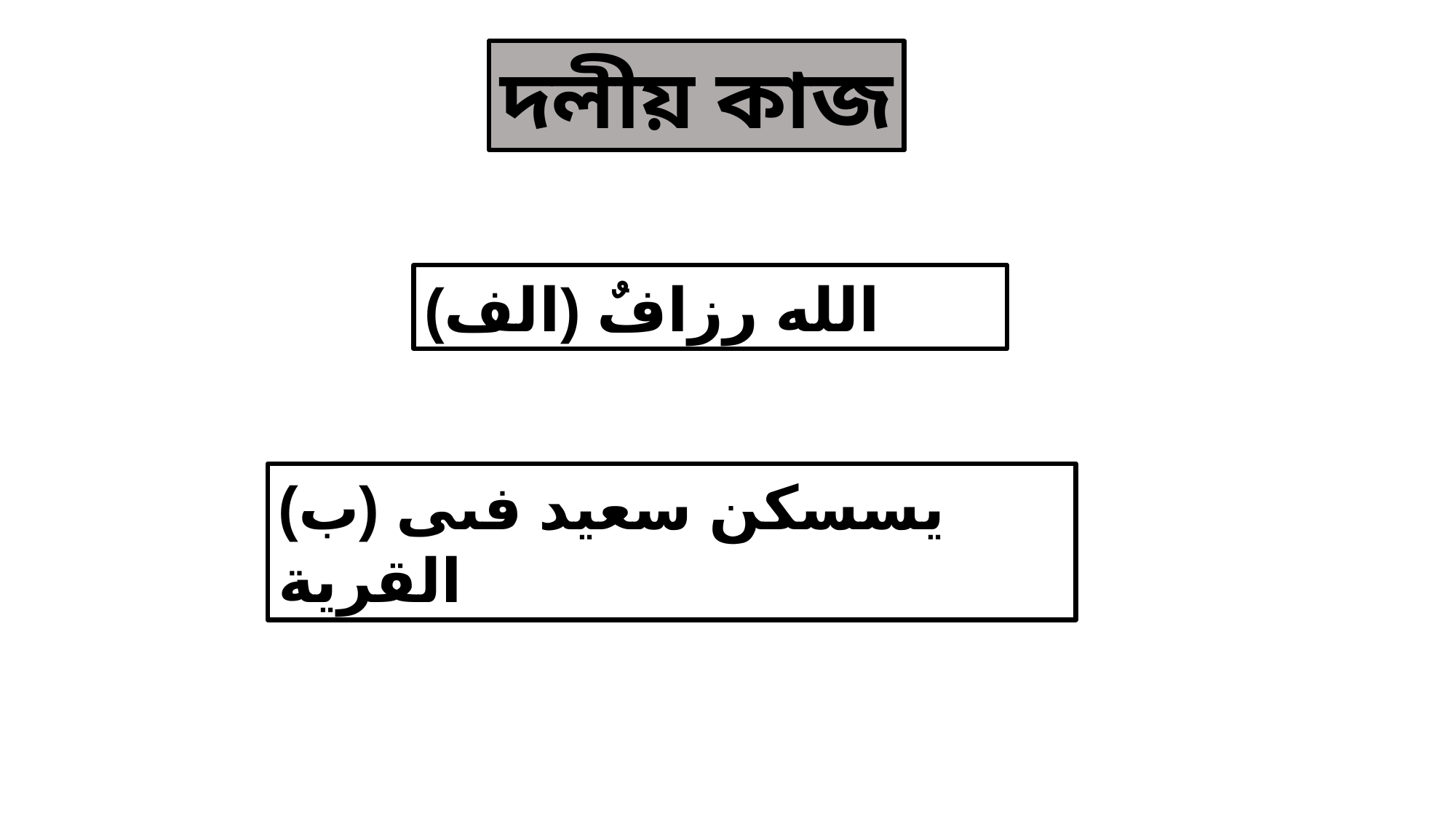

দলীয় কাজ
(الف) الله رزافٌ
(ب) يسسكن سعيد فىى القرية